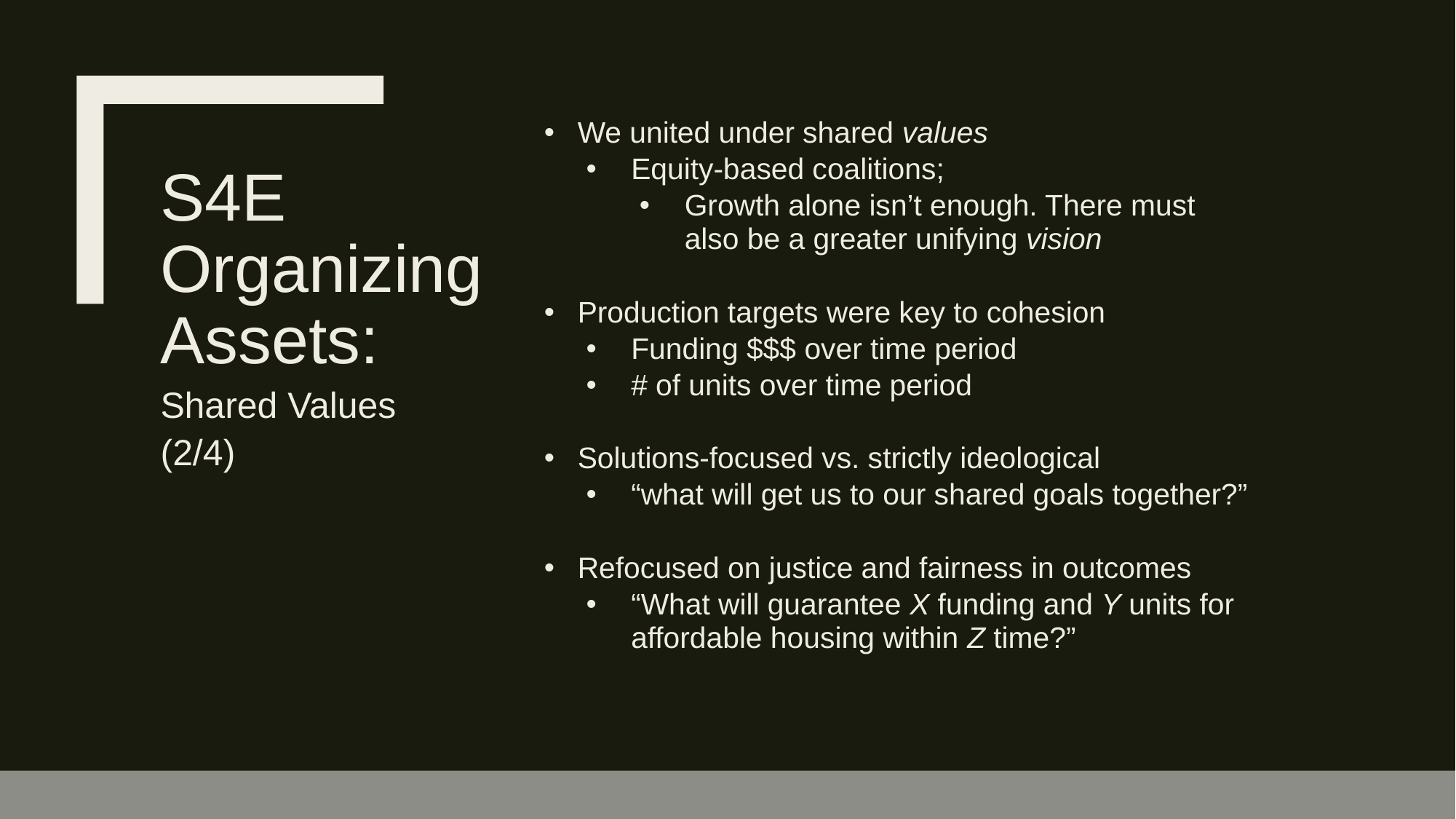

We united under shared values
Equity-based coalitions;
Growth alone isn’t enough. There must also be a greater unifying vision

Production targets were key to cohesion
Funding $$$ over time period
# of units over time period

Solutions-focused vs. strictly ideological
“what will get us to our shared goals together?”

Refocused on justice and fairness in outcomes
“What will guarantee X funding and Y units for affordable housing within Z time?”

S4E Organizing Assets:
Shared Values
(2/4)